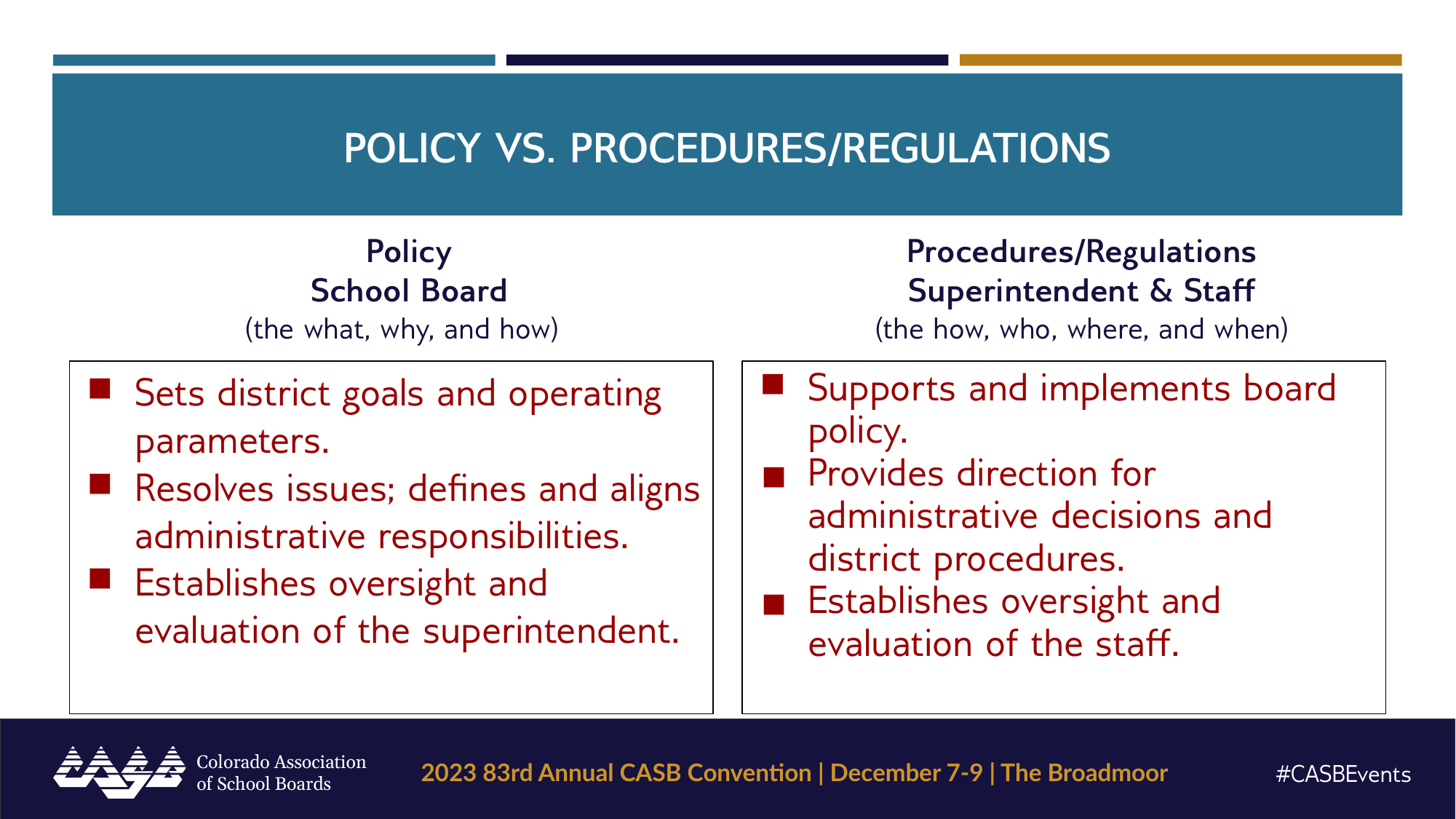

POLICY VS. PROCEDURES/REGULATIONS
Procedures/Regulations
Superintendent & Staff
(the how, who, where, and when)
Policy
School Board
(the what, why, and how)
Sets district goals and operating parameters.
Resolves issues; defines and aligns administrative responsibilities.
Establishes oversight and evaluation of the superintendent.
Supports and implements board policy.
Provides direction for administrative decisions and district procedures.
Establishes oversight and evaluation of the staff.